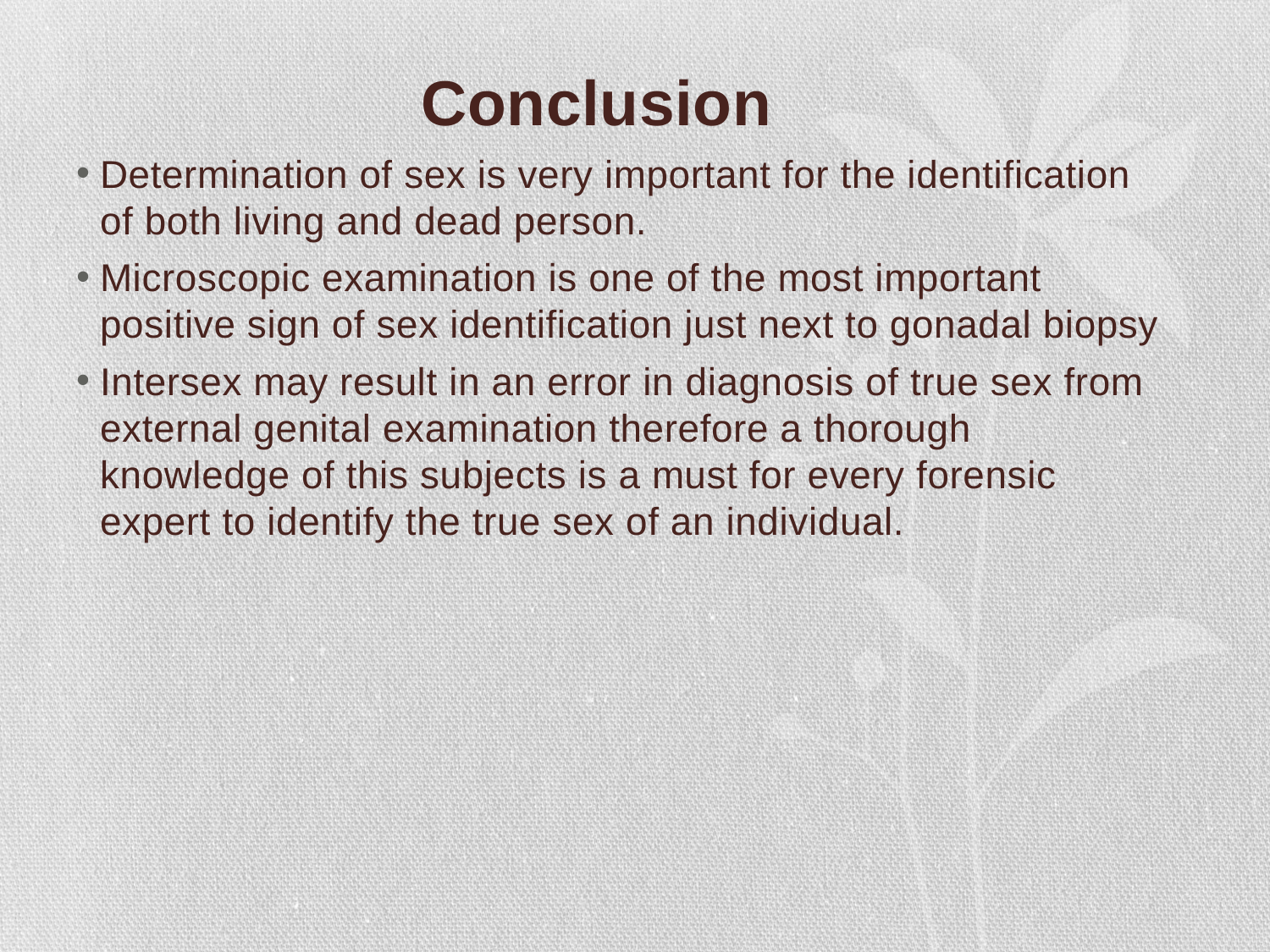

Conclusion
Determination of sex is very important for the identification of both living and dead person.
Microscopic examination is one of the most important positive sign of sex identification just next to gonadal biopsy
Intersex may result in an error in diagnosis of true sex from external genital examination therefore a thorough knowledge of this subjects is a must for every forensic expert to identify the true sex of an individual.